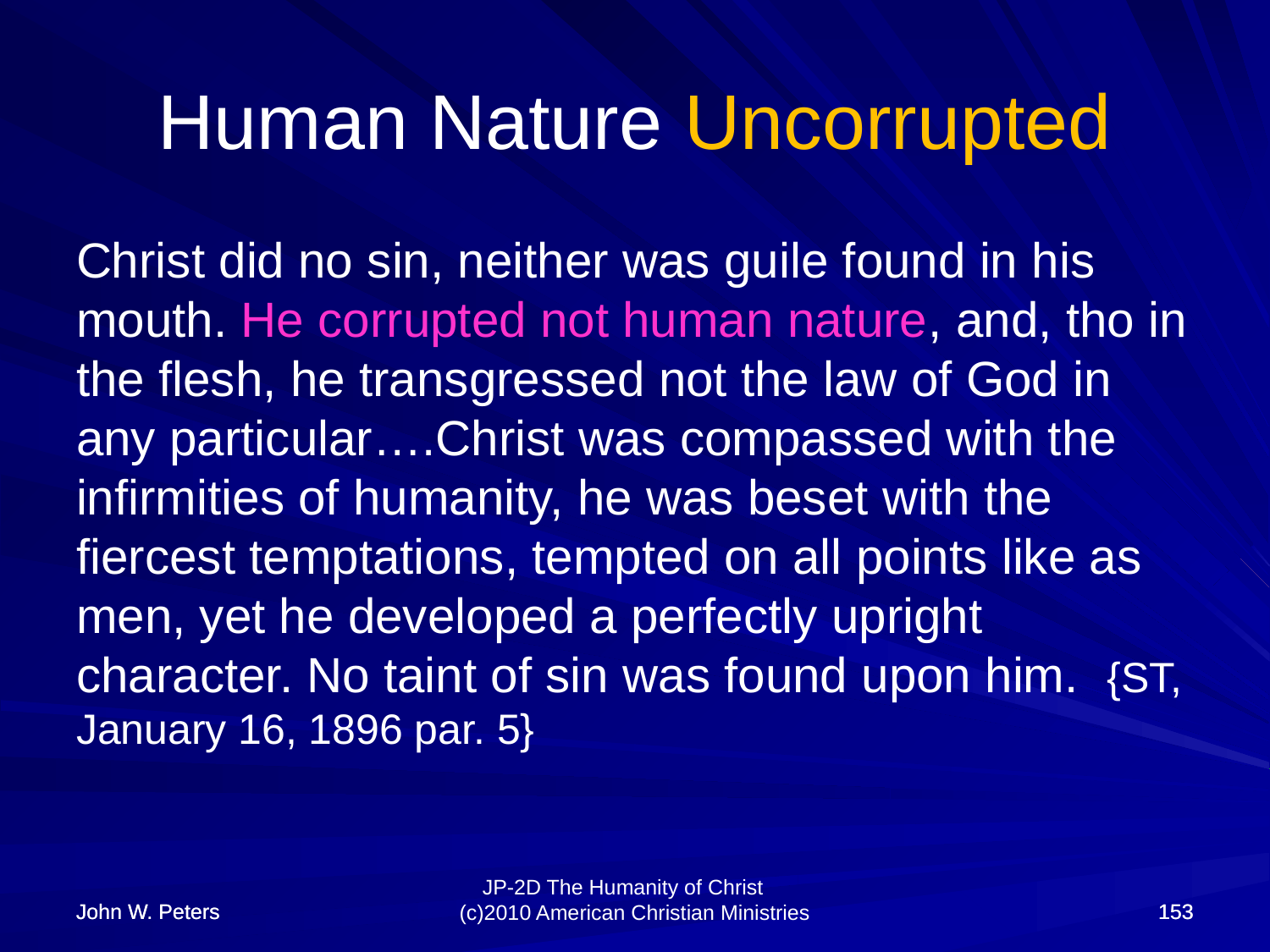

# Human Nature Uncorrupted
Christ did no sin, neither was guile found in his mouth. He corrupted not human nature, and, tho in the flesh, he transgressed not the law of God in any particular….Christ was compassed with the infirmities of humanity, he was beset with the fiercest temptations, tempted on all points like as men, yet he developed a perfectly upright character. No taint of sin was found upon him.  {ST, January 16, 1896 par. 5}

John W. Peters
John W. Peters
153
153
JP-2D The Humanity of Christ     (c)2010 American Christian Ministries